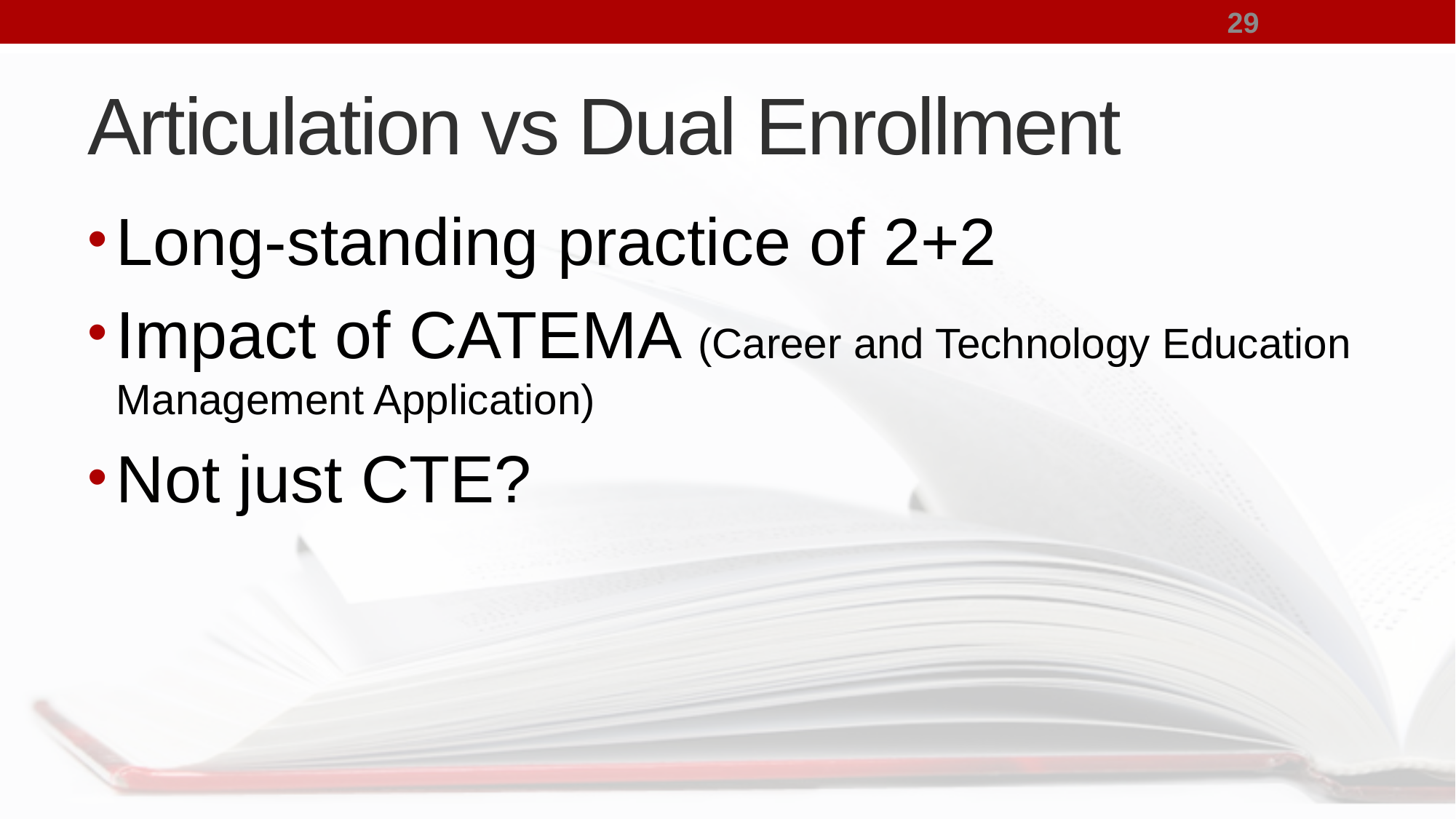

29
# Articulation vs Dual Enrollment
Long-standing practice of 2+2
Impact of CATEMA (Career and Technology Education Management Application)
Not just CTE?